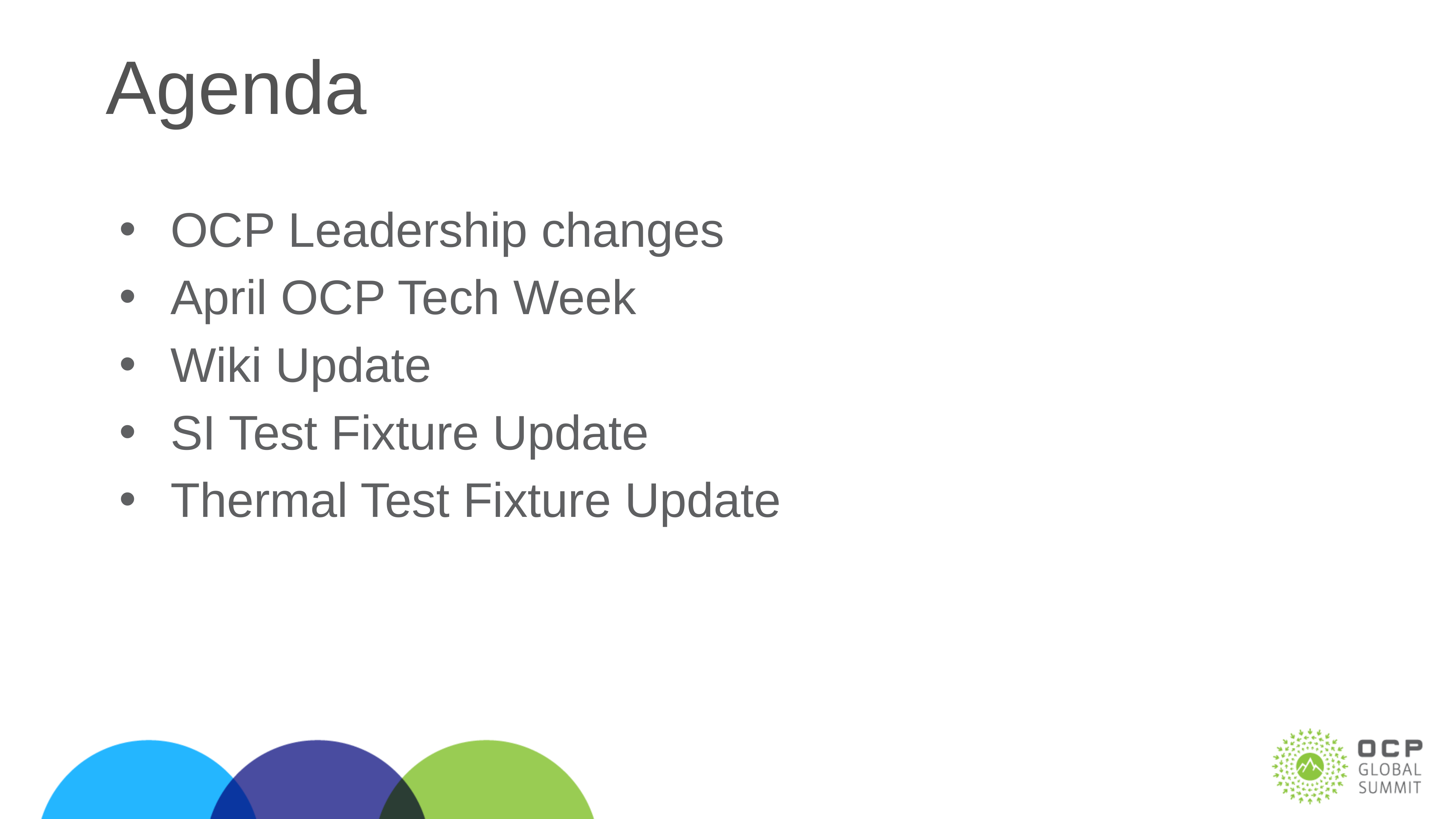

# Agenda
OCP Leadership changes
April OCP Tech Week
Wiki Update
SI Test Fixture Update
Thermal Test Fixture Update